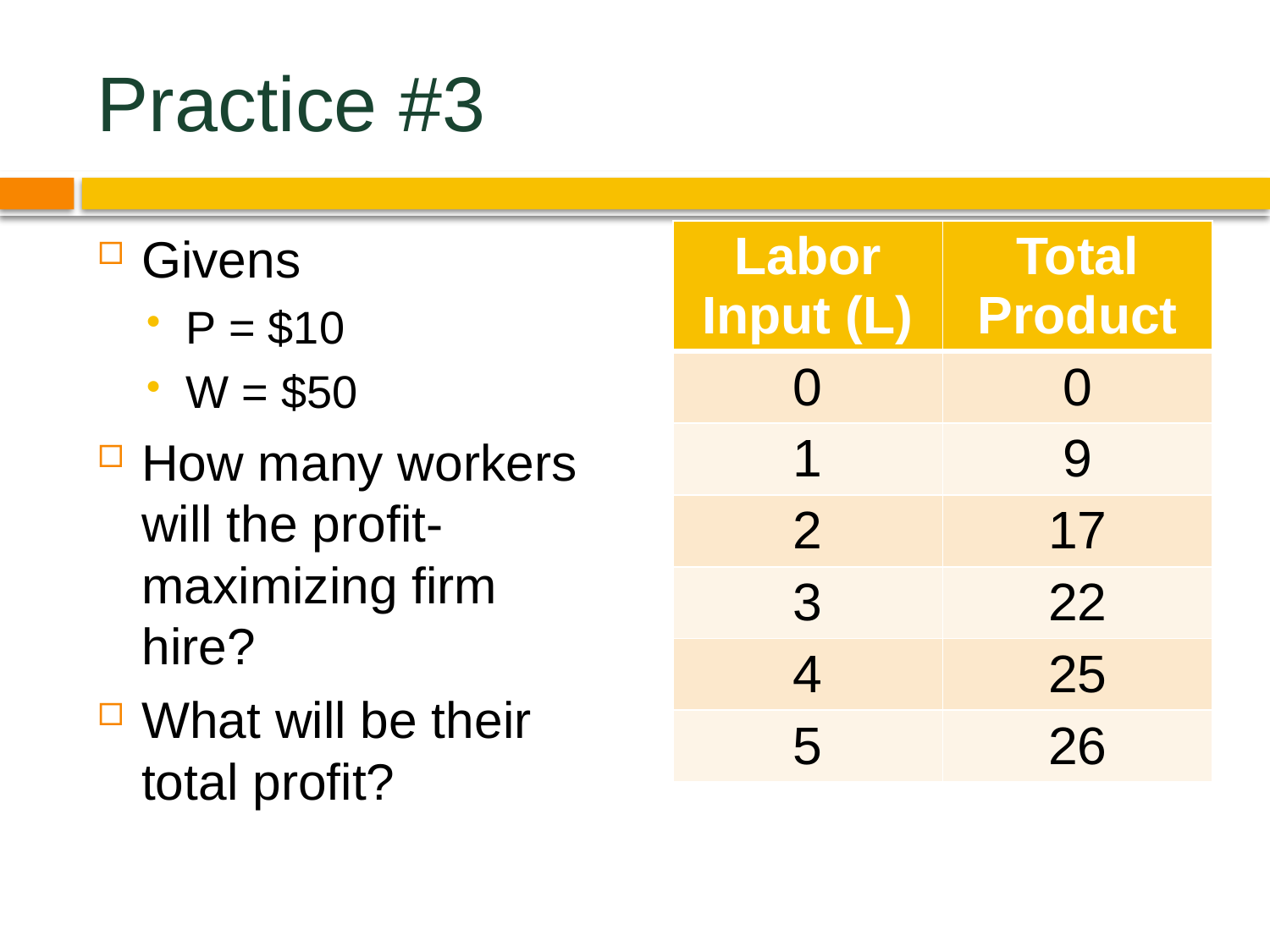

# Practice #3
| Labor Input (L) | Total Product |
| --- | --- |
| 0 | 0 |
| 1 | 9 |
| 2 | 17 |
| 3 | 22 |
| 4 | 25 |
| 5 | 26 |
Givens
P = $10
W = $50
How many workers will the profit-maximizing firm hire?
What will be their total profit?